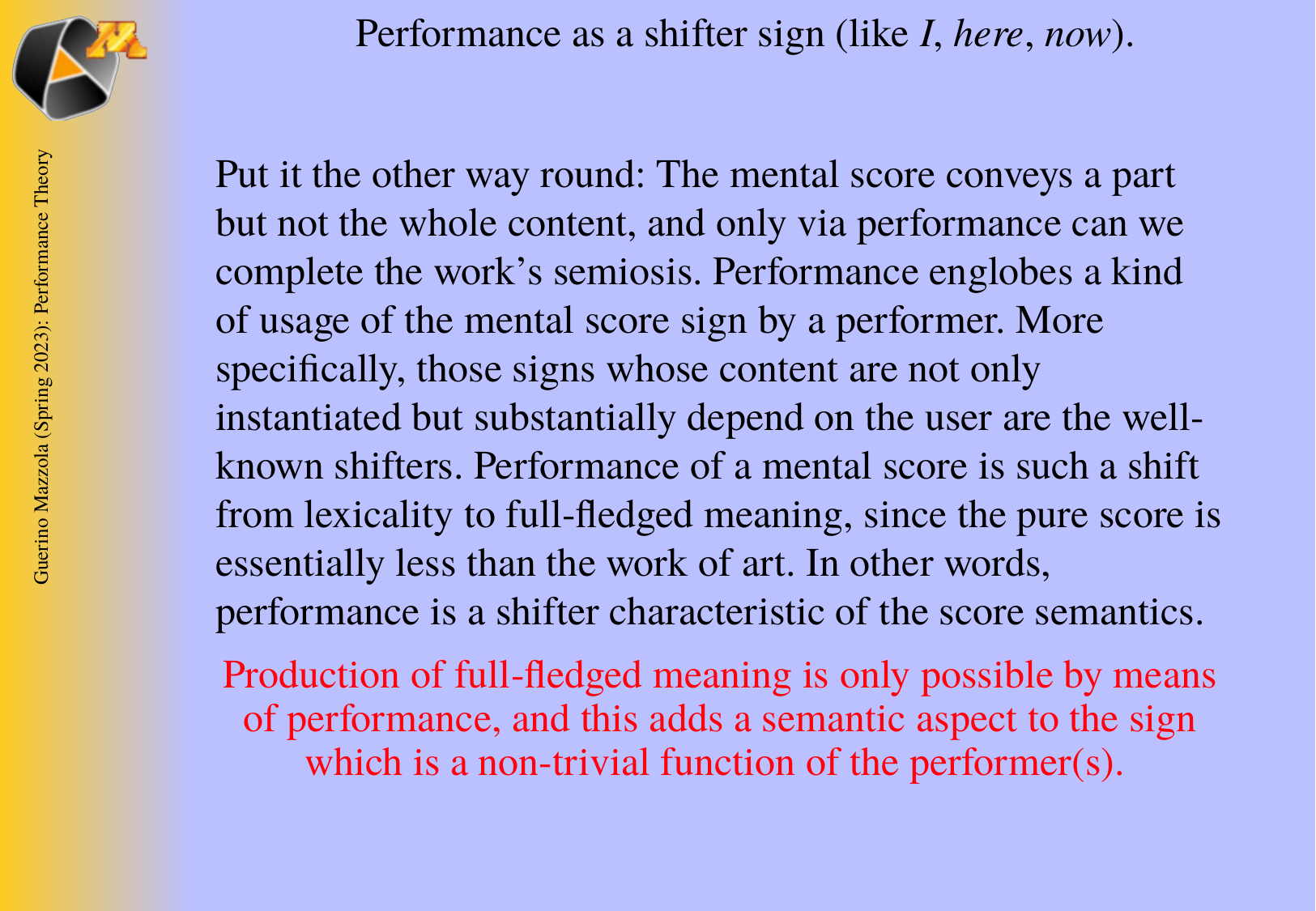

Performance as a shifter sign (like I, here, now).
Put it the other way round: The mental score conveys a part but not the whole content, and only via performance can we complete the work’s semiosis. Performance englobes a kind of usage of the mental score sign by a performer. More specifically, those signs whose content are not only instantiated but substantially depend on the user are the well-known shifters. Performance of a mental score is such a shift from lexicality to full-fledged meaning, since the pure score is essentially less than the work of art. In other words, performance is a shifter characteristic of the score semantics.
Production of full-fledged meaning is only possible by means of performance, and this adds a semantic aspect to the sign which is a non-trivial function of the performer(s).